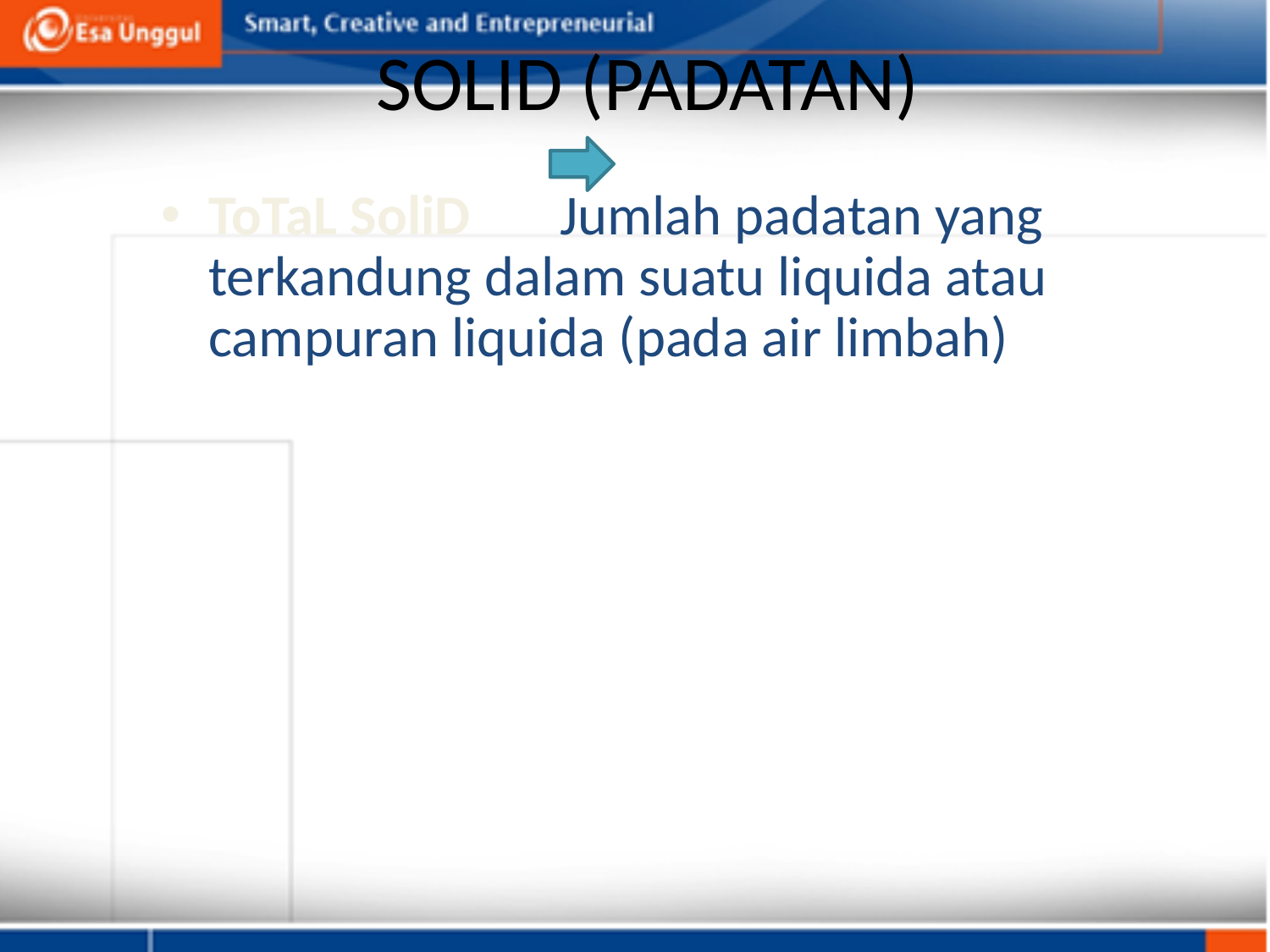

# SOLID (PADATAN)

ToTaL SoliD       Jumlah padatan yang terkandung dalam suatu liquida atau campuran liquida (pada air limbah)